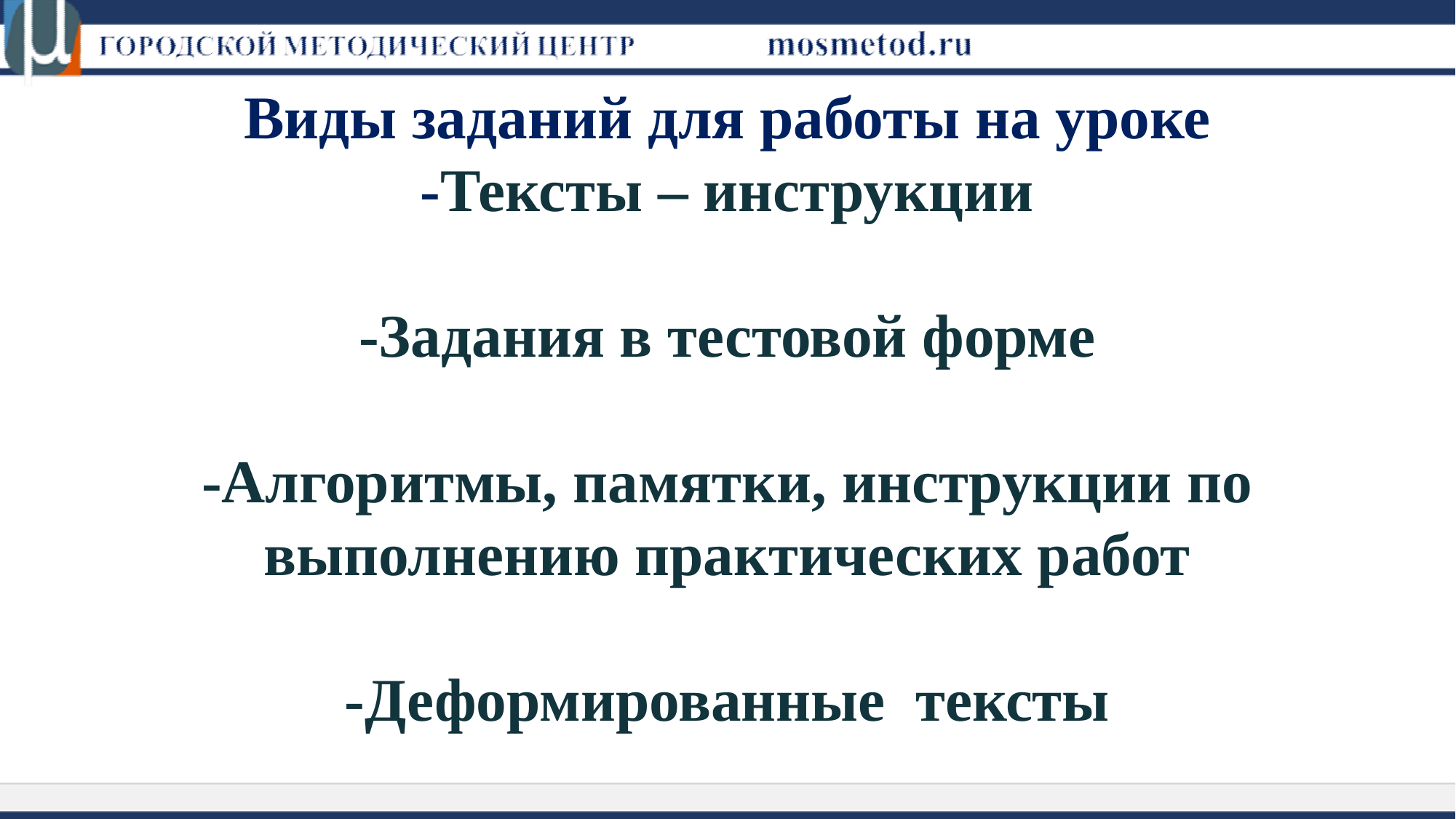

# Виды заданий для работы на уроке -Тексты – инструкции -Задания в тестовой форме -Алгоритмы, памятки, инструкции по выполнению практических работ -Деформированные  тексты